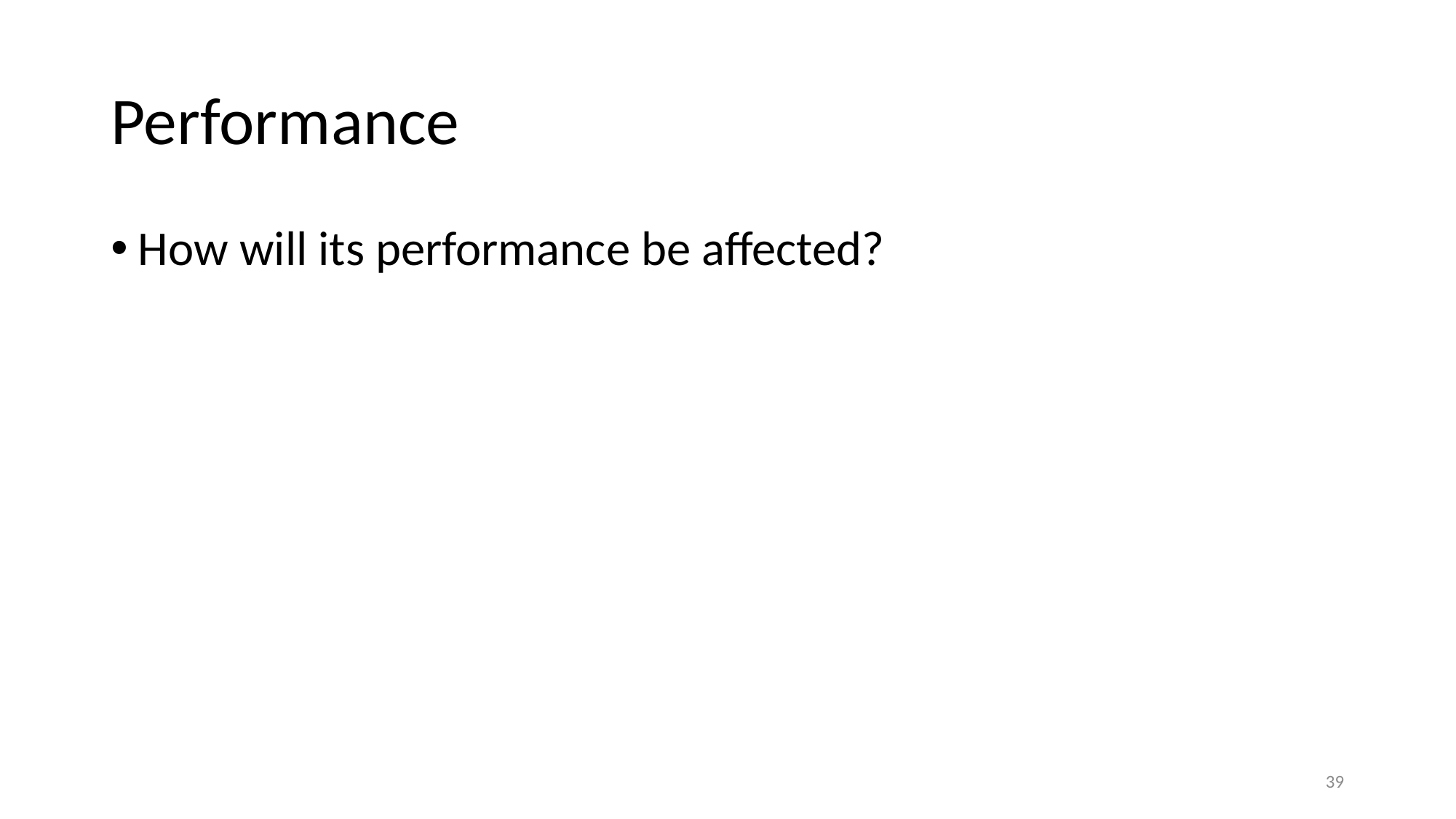

# Performance
How will its performance be affected?
39